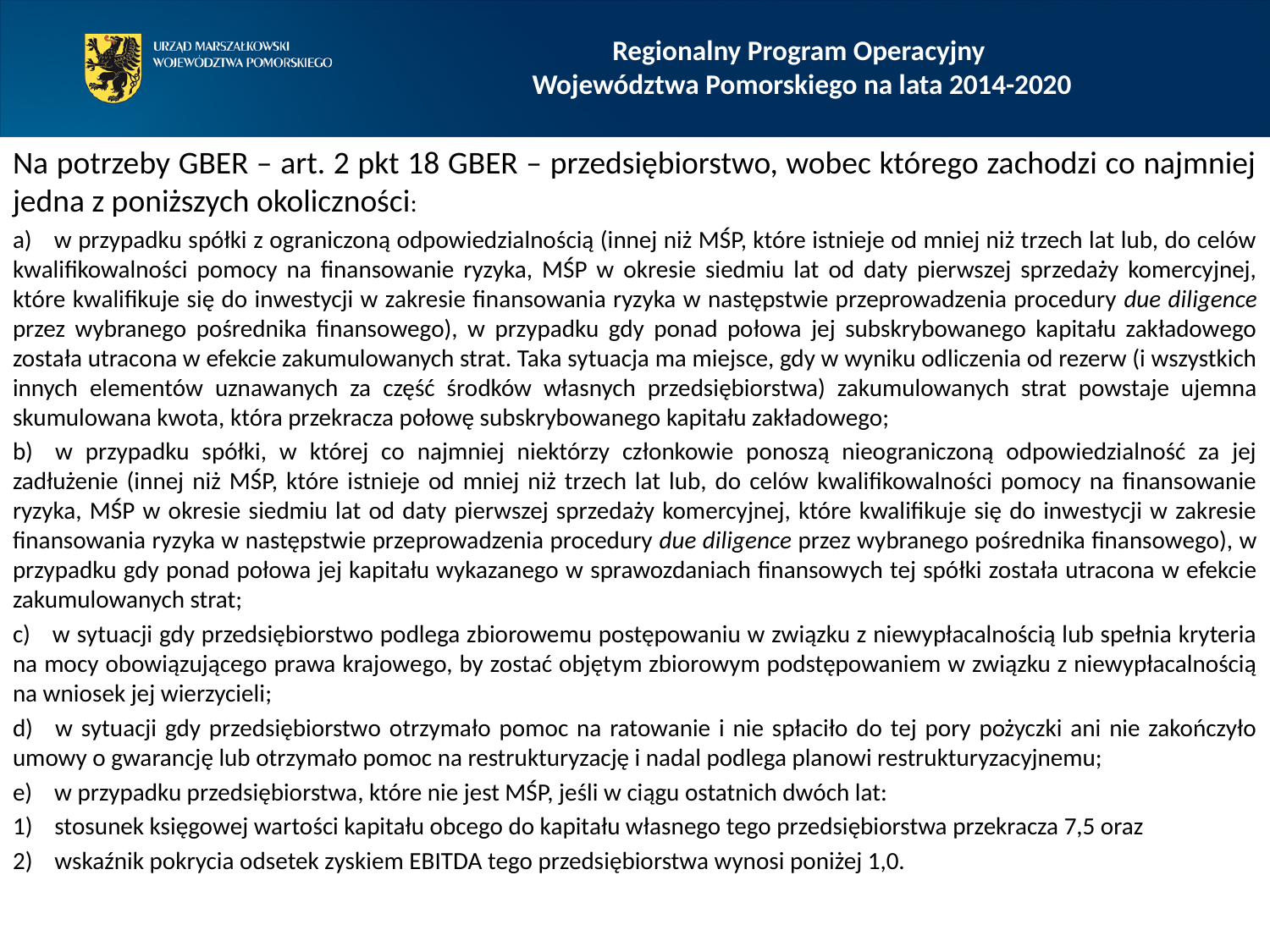

Regionalny Program Operacyjny
Województwa Pomorskiego na lata 2014-2020
Na potrzeby GBER – art. 2 pkt 18 GBER – przedsiębiorstwo, wobec którego zachodzi co najmniej jedna z poniższych okoliczności:
a)    w przypadku spółki z ograniczoną odpowiedzialnością (innej niż MŚP, które istnieje od mniej niż trzech lat lub, do celów kwalifikowalności pomocy na finansowanie ryzyka, MŚP w okresie siedmiu lat od daty pierwszej sprzedaży komercyjnej, które kwalifikuje się do inwestycji w zakresie finansowania ryzyka w następstwie przeprowadzenia procedury due diligence przez wybranego pośrednika finansowego), w przypadku gdy ponad połowa jej subskrybowanego kapitału zakładowego została utracona w efekcie zakumulowanych strat. Taka sytuacja ma miejsce, gdy w wyniku odliczenia od rezerw (i wszystkich innych elementów uznawanych za część środków własnych przedsiębiorstwa) zakumulowanych strat powstaje ujemna skumulowana kwota, która przekracza połowę subskrybowanego kapitału zakładowego;
b)    w przypadku spółki, w której co najmniej niektórzy członkowie ponoszą nieograniczoną odpowiedzialność za jej zadłużenie (innej niż MŚP, które istnieje od mniej niż trzech lat lub, do celów kwalifikowalności pomocy na finansowanie ryzyka, MŚP w okresie siedmiu lat od daty pierwszej sprzedaży komercyjnej, które kwalifikuje się do inwestycji w zakresie finansowania ryzyka w następstwie przeprowadzenia procedury due diligence przez wybranego pośrednika finansowego), w przypadku gdy ponad połowa jej kapitału wykazanego w sprawozdaniach finansowych tej spółki została utracona w efekcie zakumulowanych strat;
c)    w sytuacji gdy przedsiębiorstwo podlega zbiorowemu postępowaniu w związku z niewypłacalnością lub spełnia kryteria na mocy obowiązującego prawa krajowego, by zostać objętym zbiorowym podstępowaniem w związku z niewypłacalnością na wniosek jej wierzycieli;
d)    w sytuacji gdy przedsiębiorstwo otrzymało pomoc na ratowanie i nie spłaciło do tej pory pożyczki ani nie zakończyło umowy o gwarancję lub otrzymało pomoc na restrukturyzację i nadal podlega planowi restrukturyzacyjnemu;
e)    w przypadku przedsiębiorstwa, które nie jest MŚP, jeśli w ciągu ostatnich dwóch lat:
1)    stosunek księgowej wartości kapitału obcego do kapitału własnego tego przedsiębiorstwa przekracza 7,5 oraz
2)    wskaźnik pokrycia odsetek zyskiem EBITDA tego przedsiębiorstwa wynosi poniżej 1,0.